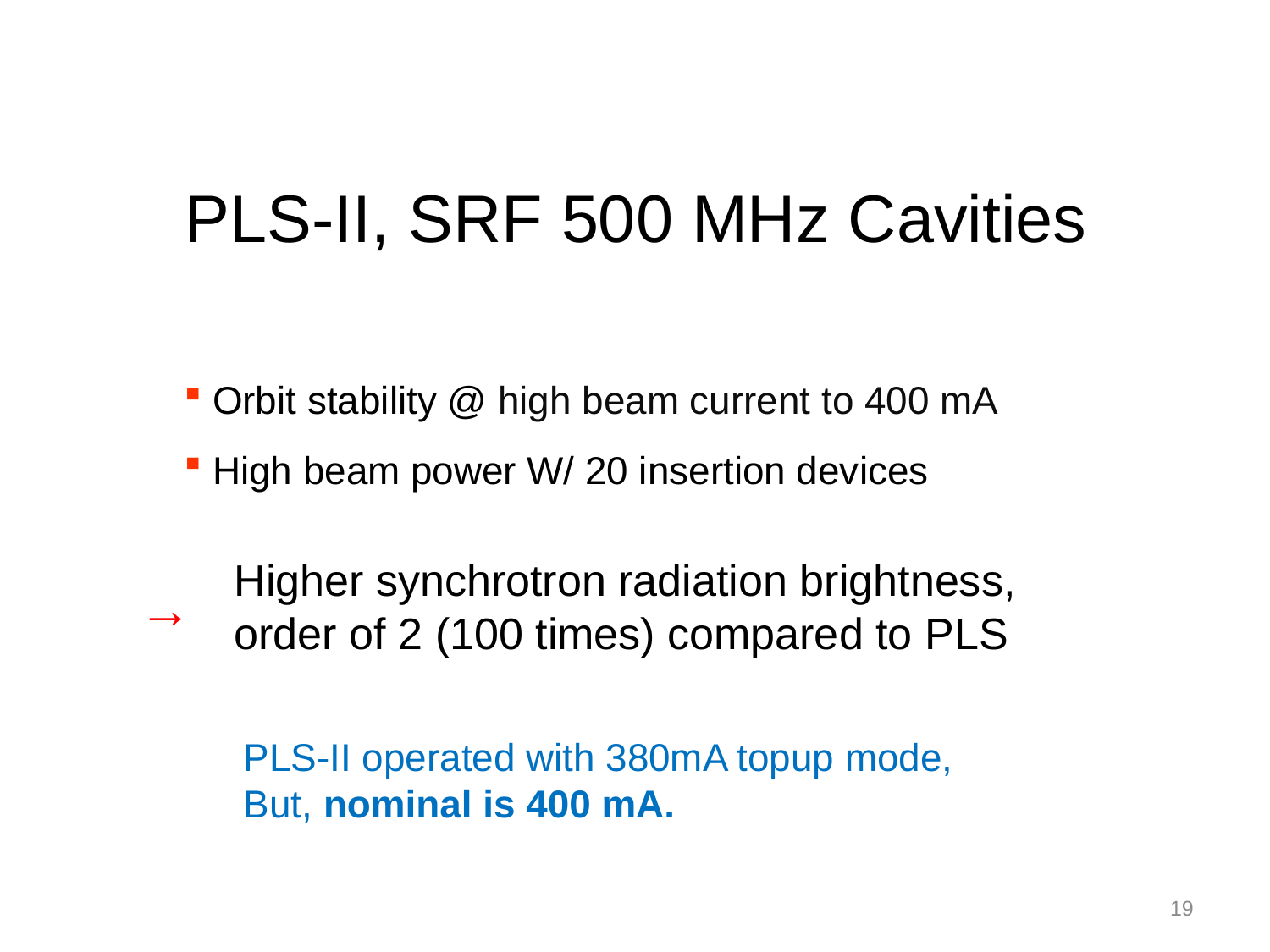

# PLS-II, SRF 500 MHz Cavities
 Orbit stability @ high beam current to 400 mA
 High beam power W/ 20 insertion devices
Higher synchrotron radiation brightness,
order of 2 (100 times) compared to PLS
→
PLS-II operated with 380mA topup mode,
But, nominal is 400 mA.
19